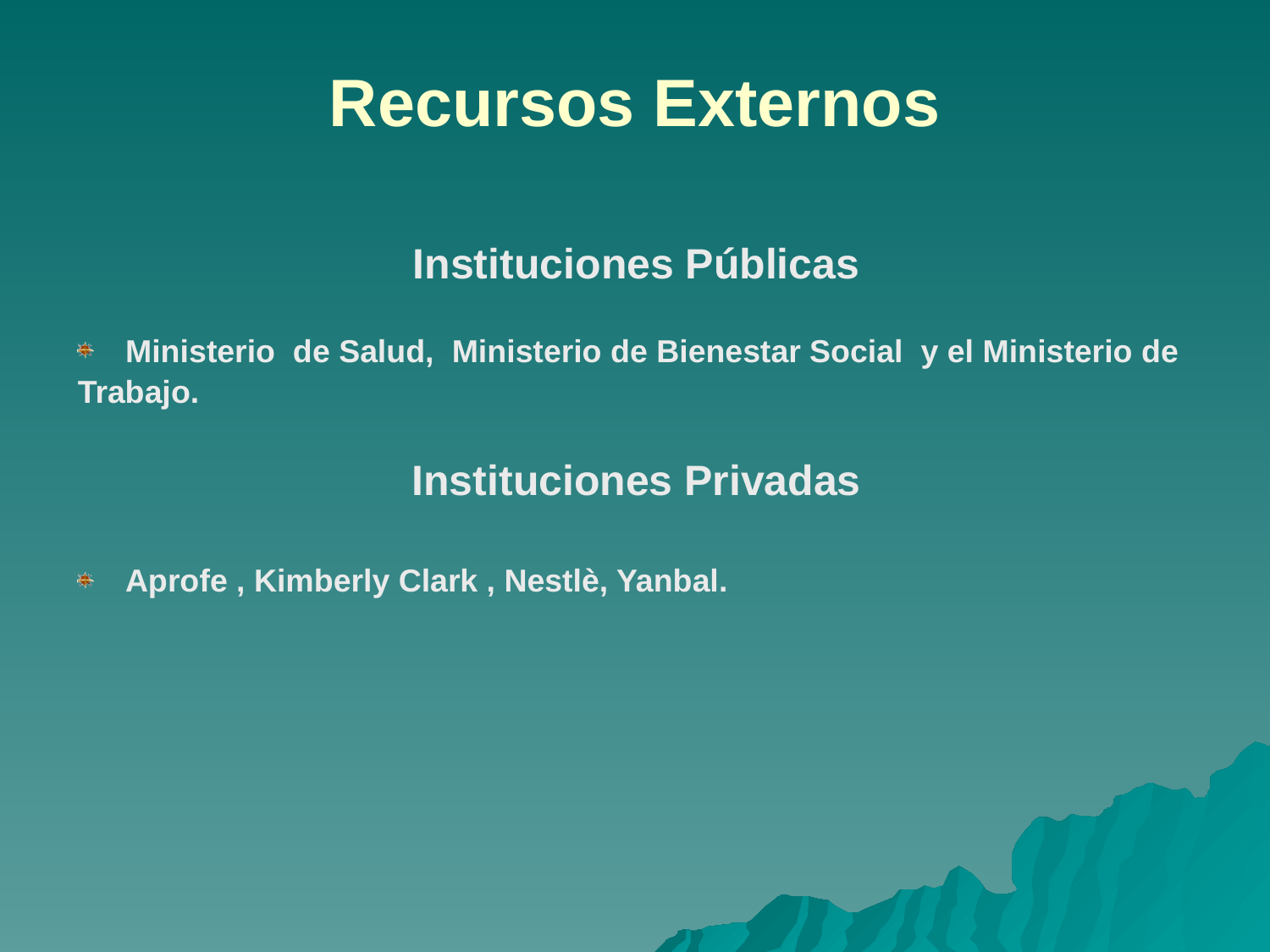

# Recursos Externos
Instituciones Públicas

Ministerio  de Salud,  Ministerio de Bienestar Social  y el Ministerio de
Trabajo.

Instituciones Privadas

Aprofe , Kimberly Clark , Nestlè, Yanbal.